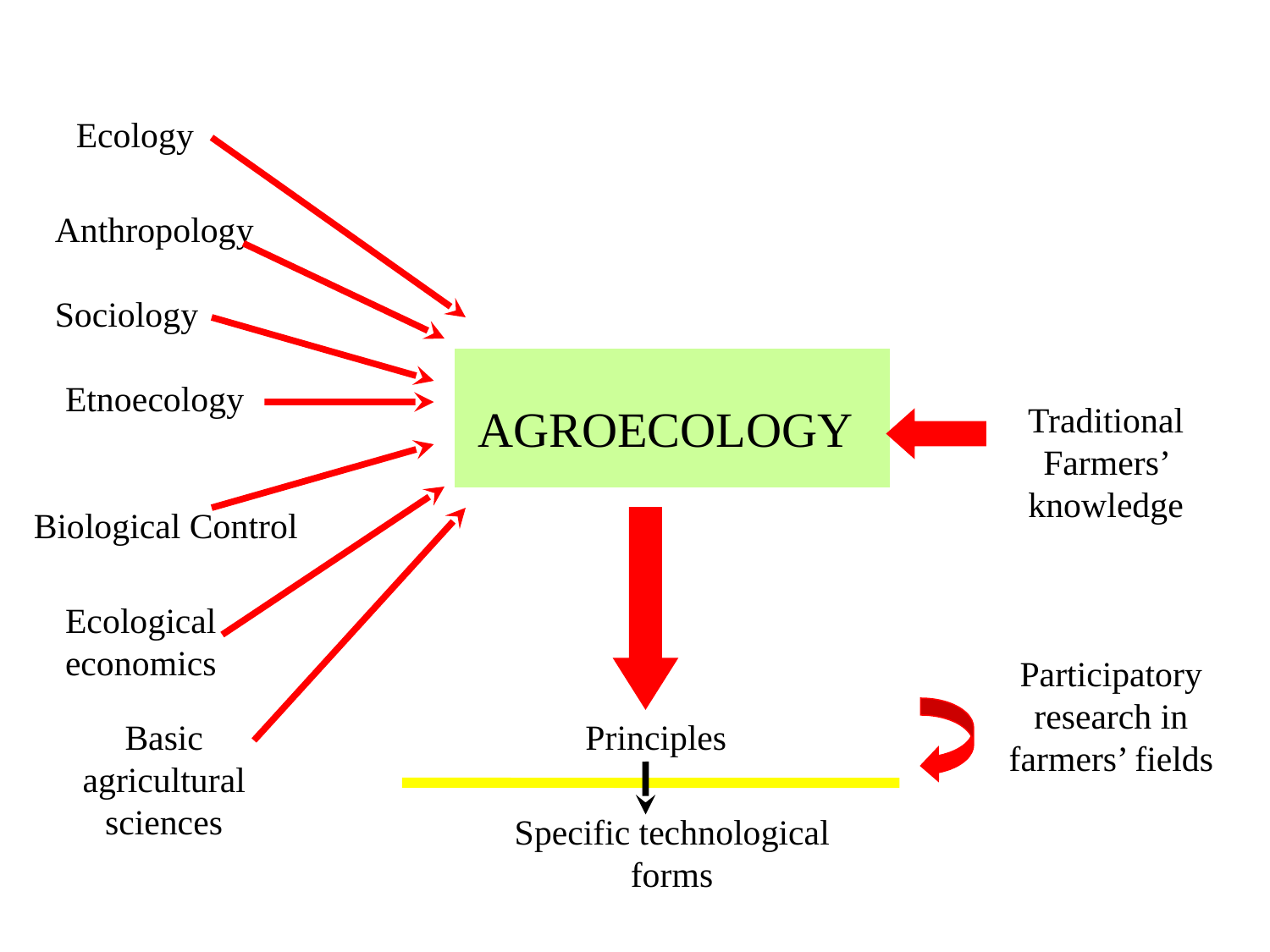

Ecology

Anthropology

Sociology

Etnoecology
AGROECOLOGY
Traditional Farmers’ knowledge

Biological Control

Ecological economics
Participatory research in farmers’ fields

Basic agricultural sciences
Principles

Specific technological forms